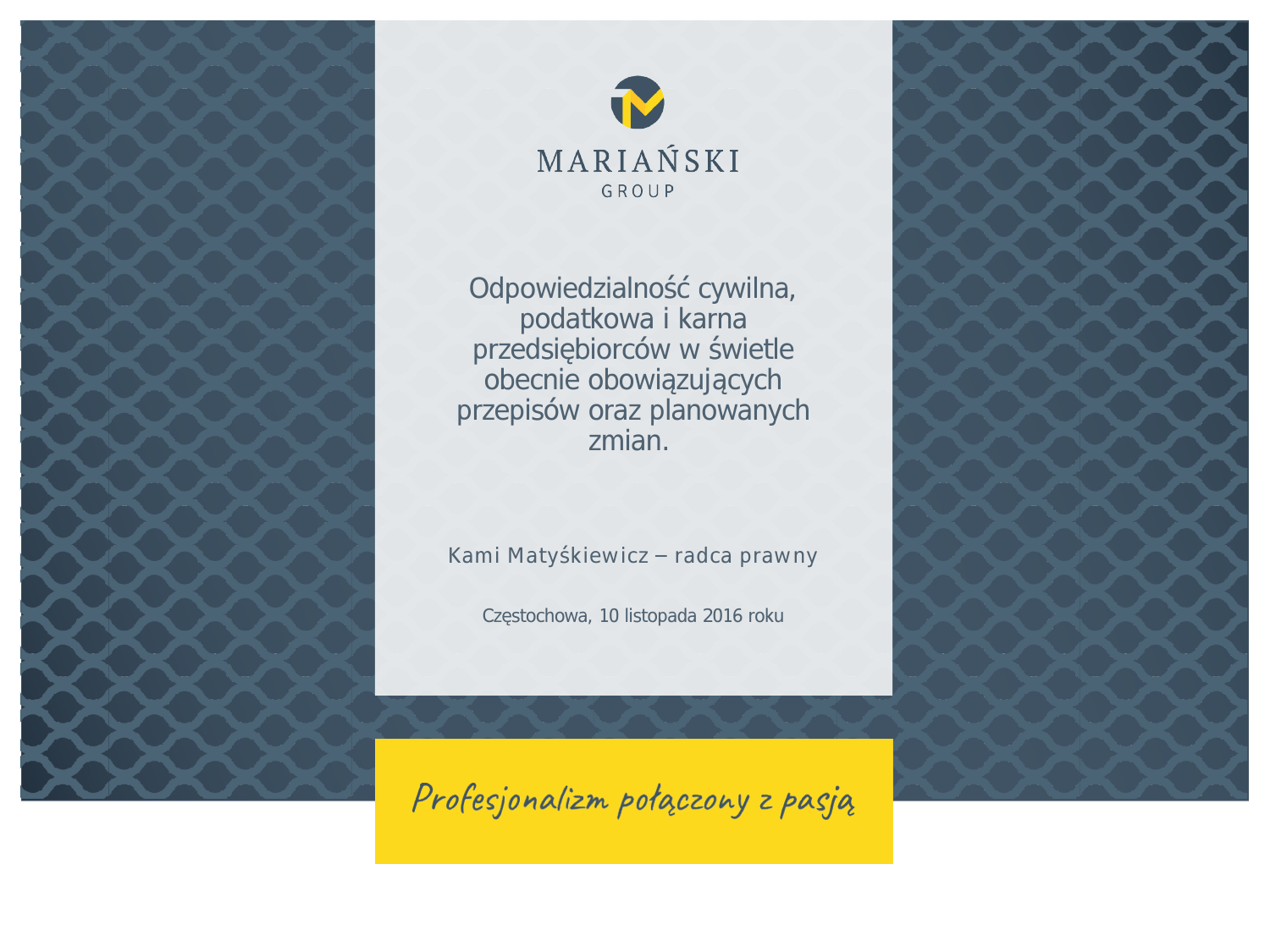

# Odpowiedzialność cywilna, podatkowa i karna przedsiębiorców w świetle obecnie obowiązujących przepisów oraz planowanych zmian.

Kami Matyśkiewicz – radca prawny
Częstochowa, 10 listopada 2016 roku